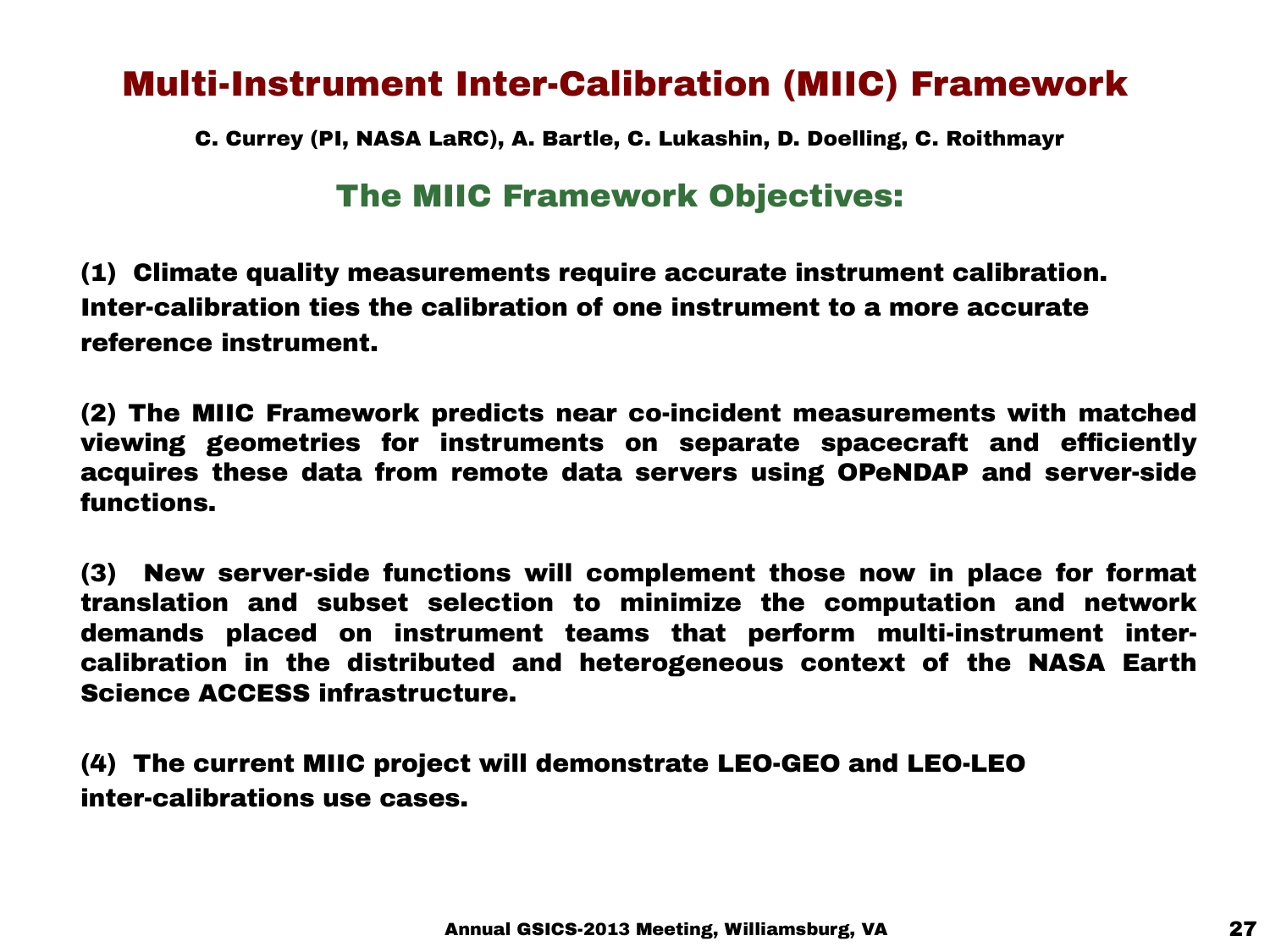

Multi-Instrument Inter-Calibration (MIIC) Framework
C. Currey (PI, NASA LaRC), A. Bartle, C. Lukashin, D. Doelling, C. Roithmayr
The MIIC Framework Objectives:
(1)  Climate quality measurements require accurate instrument calibration.
Inter-calibration ties the calibration of one instrument to a more accurate
reference instrument.

(2) The MIIC Framework predicts near co-incident measurements with matched viewing geometries for instruments on separate spacecraft and efficiently acquires these data from remote data servers using OPeNDAP and server-side functions.

(3)  New server-side functions will complement those now in place for format translation and subset selection to minimize the computation and network demands placed on instrument teams that perform multi-instrument inter-calibration in the distributed and heterogeneous context of the NASA Earth Science ACCESS infrastructure.

(4)  The current MIIC project will demonstrate LEO-GEO and LEO-LEO
inter-calibrations use cases.